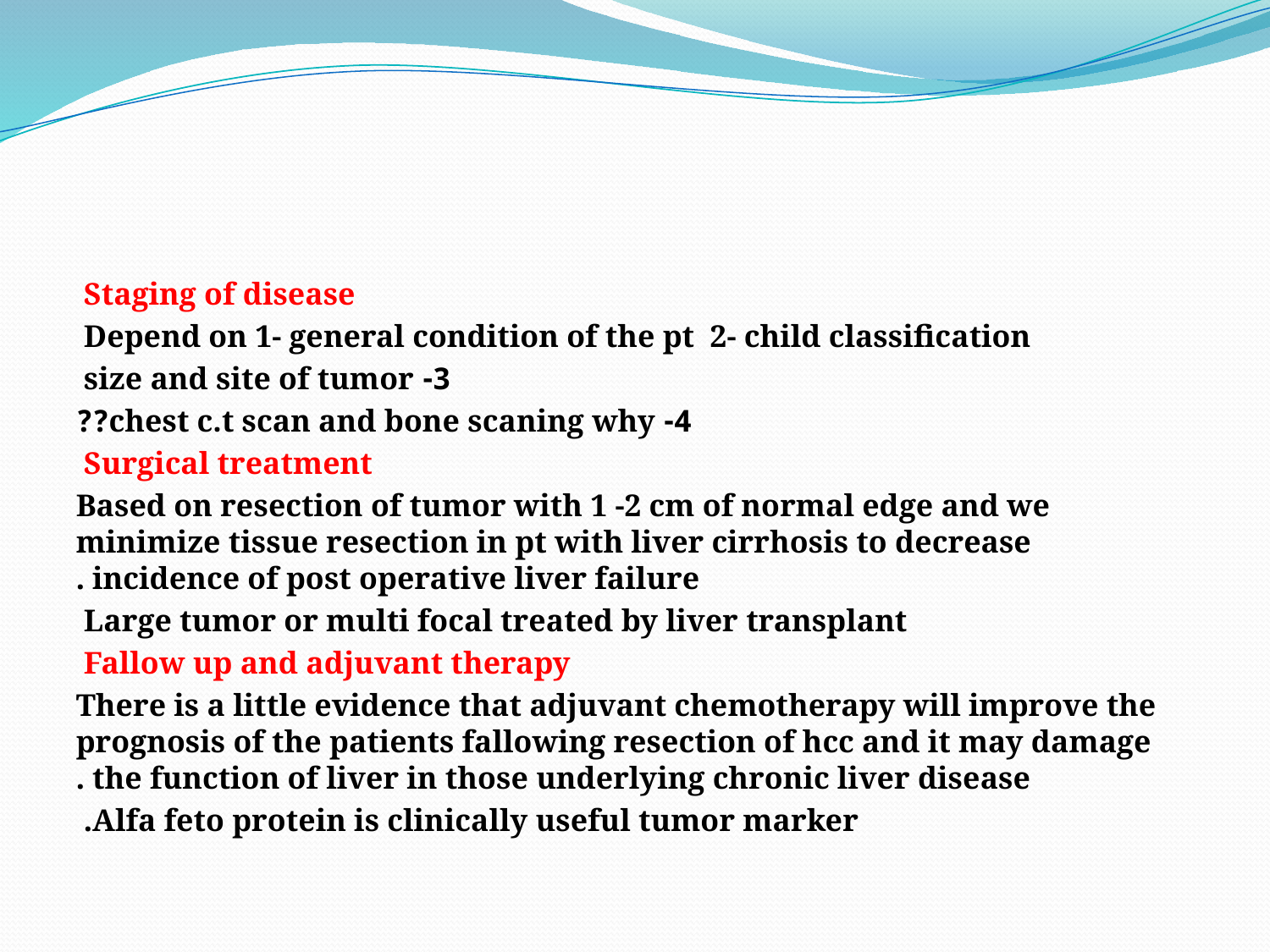

#
Staging of disease
Depend on 1- general condition of the pt  2- child classification
3- size and site of tumor
4- chest c.t scan and bone scaning why??
Surgical treatment
Based on resection of tumor with 1 -2 cm of normal edge and we minimize tissue resection in pt with liver cirrhosis to decrease incidence of post operative liver failure .
Large tumor or multi focal treated by liver transplant
Fallow up and adjuvant therapy
There is a little evidence that adjuvant chemotherapy will improve the prognosis of the patients fallowing resection of hcc and it may damage the function of liver in those underlying chronic liver disease .
Alfa feto protein is clinically useful tumor marker.